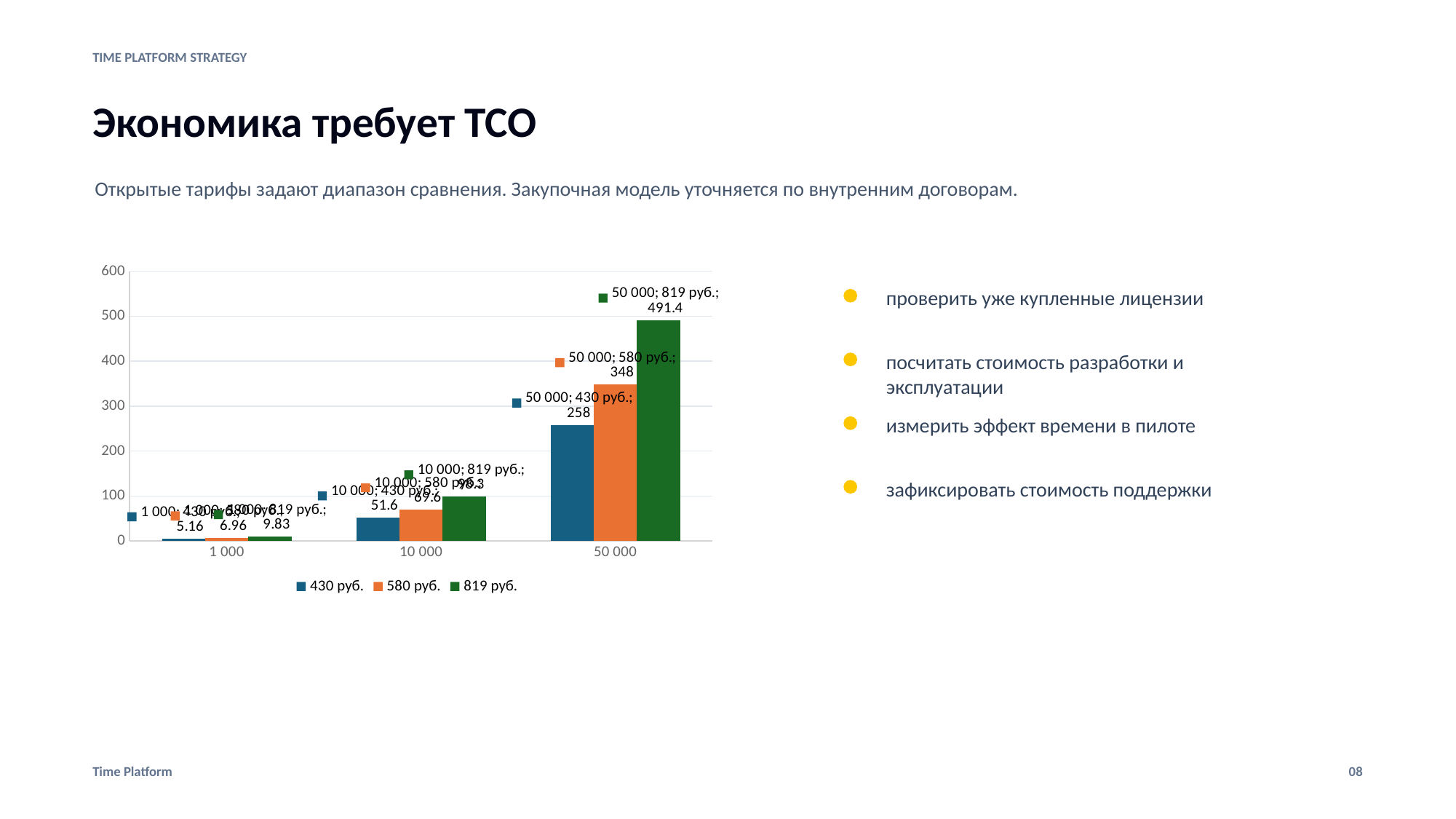

TIME PLATFORM STRATEGY
Экономика требует TCO
Открытые тарифы задают диапазон сравнения. Закупочная модель уточняется по внутренним договорам.

### Chart

| Category |  |  |  |
|---|---|---|---|
| 1 000 | 5.16 | 6.96 | 9.83 |
| 10 000 | 51.6 | 69.6 | 98.3 |
| 50 000 | 258.0 | 348.0 | 491.4 |
проверить уже купленные лицензии

посчитать стоимость разработки и эксплуатации

измерить эффект времени в пилоте

зафиксировать стоимость поддержки

Time Platform
08